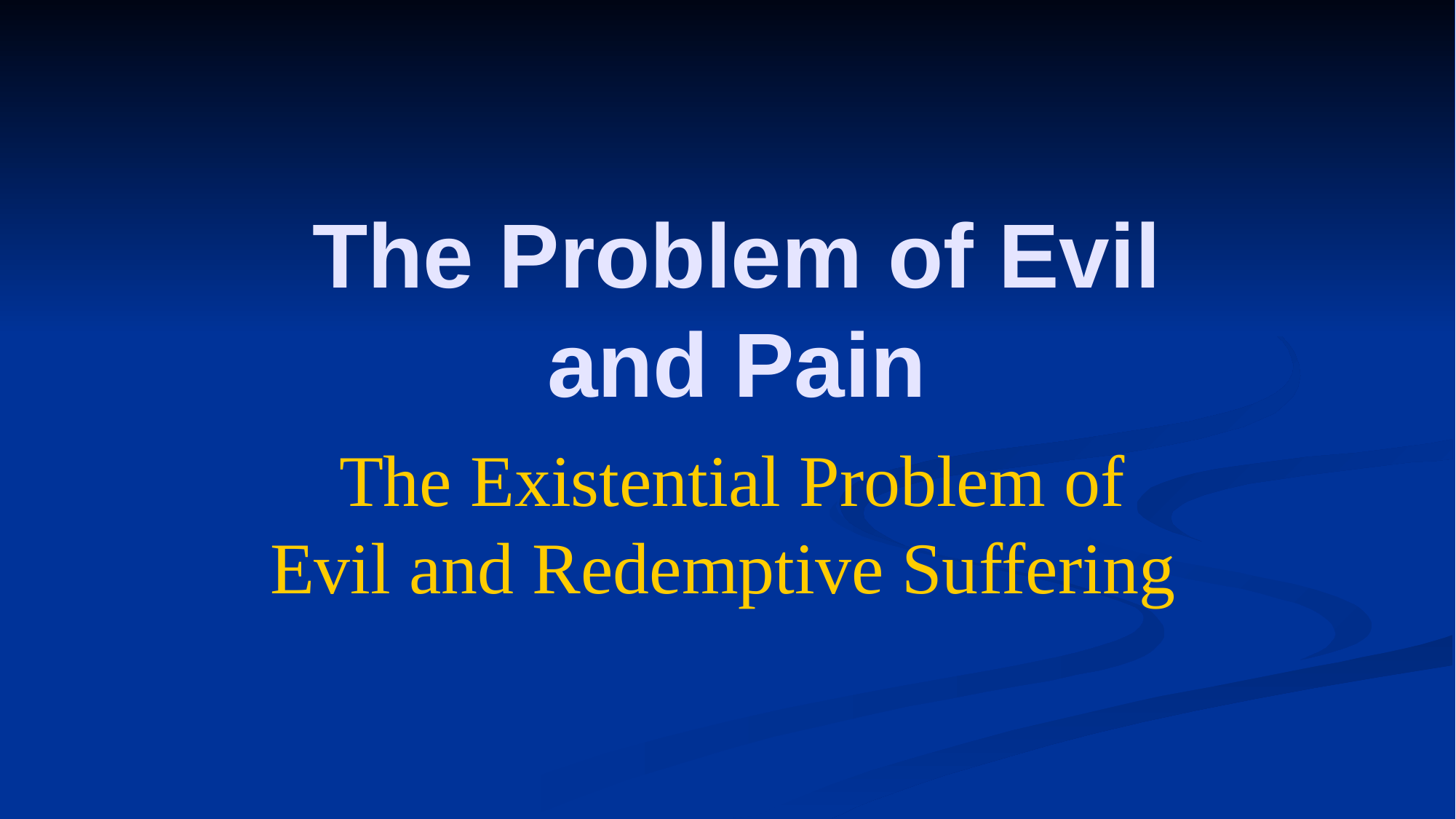

# The Problem of Evil and Pain
 The Existential Problem of Evil and Redemptive Suffering